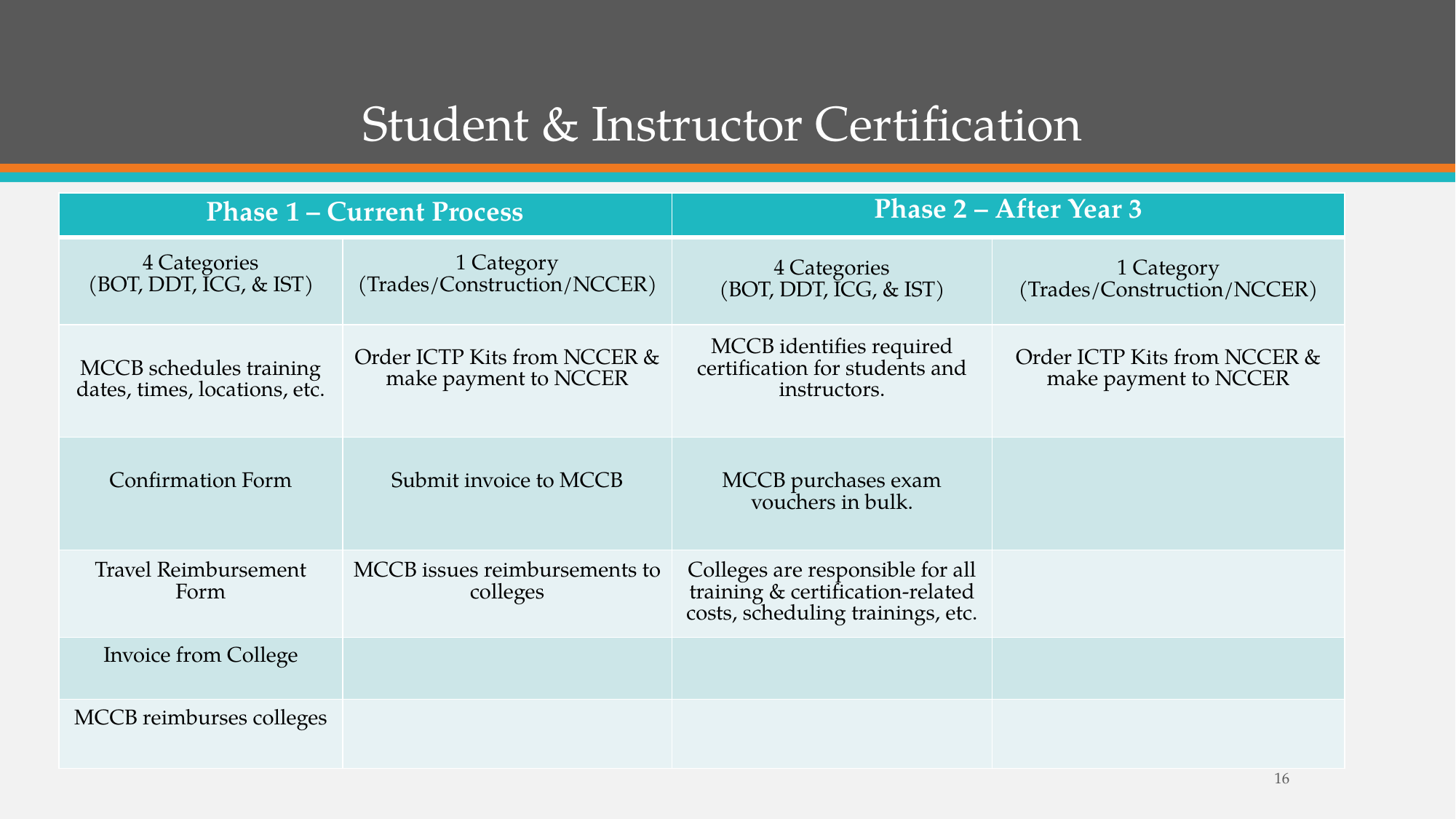

# Student & Instructor Certification
| Phase 1 – Current Process |  | Phase 2 – After Year 3 |  |
| --- | --- | --- | --- |
| 4 Categories (BOT, DDT, ICG, & IST) | 1 Category (Trades/Construction/NCCER) | 4 Categories (BOT, DDT, ICG, & IST) | 1 Category (Trades/Construction/NCCER) |
| MCCB schedules training dates, times, locations, etc. | Order ICTP Kits from NCCER & make payment to NCCER | MCCB identifies required certification for students and instructors. | Order ICTP Kits from NCCER & make payment to NCCER |
| Confirmation Form | Submit invoice to MCCB | MCCB purchases exam vouchers in bulk. |  |
| Travel Reimbursement Form | MCCB issues reimbursements to colleges | Colleges are responsible for all training & certification-related costs, scheduling trainings, etc. |  |
| Invoice from College |  |  |  |
| MCCB reimburses colleges |  |  |  |

16